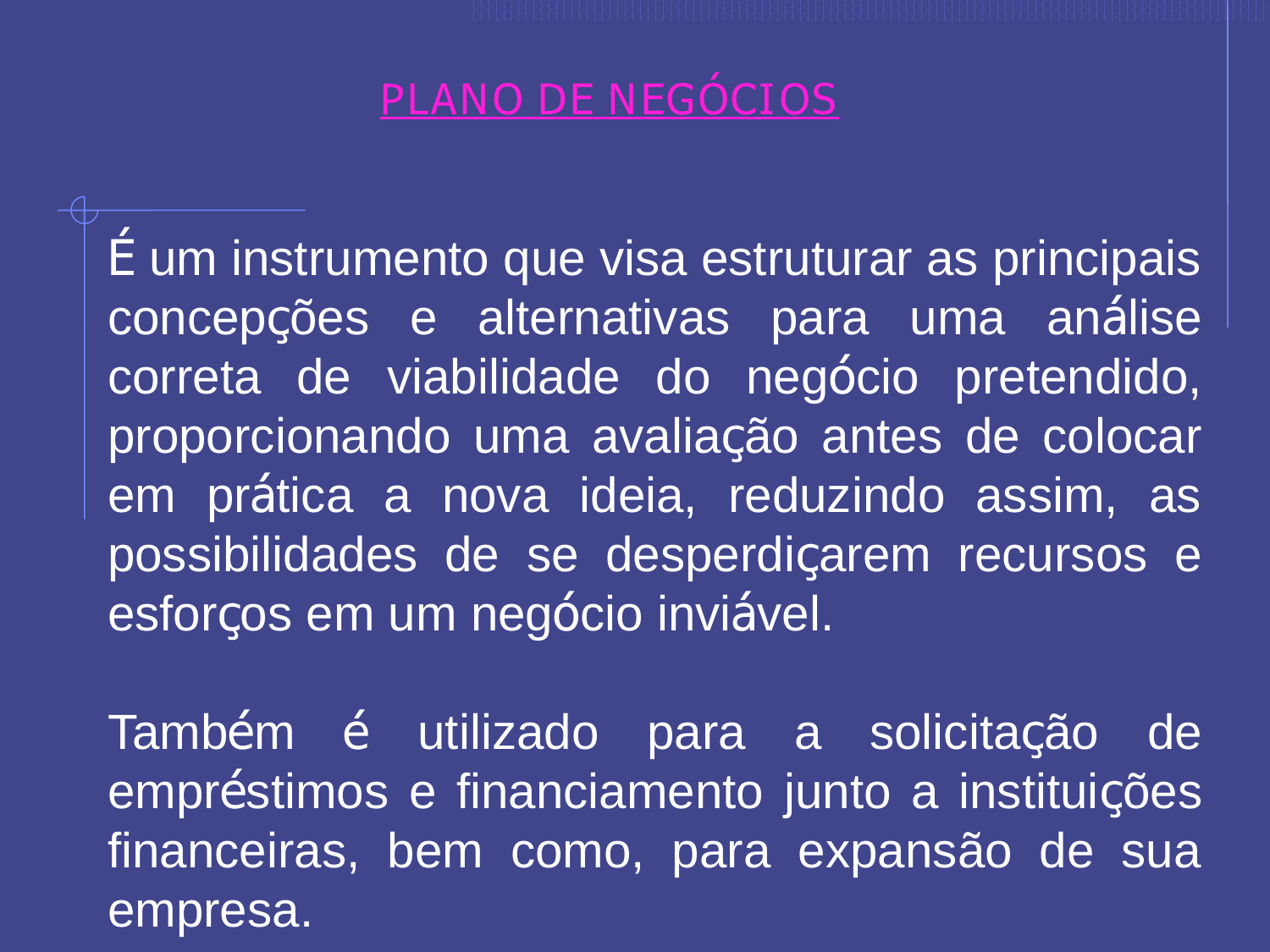

PLANO DE NEGÓCIOS
É um instrumento que visa estruturar as principais concepções e alternativas para uma análise correta de viabilidade do negócio pretendido, proporcionando uma avaliação antes de colocar em prática a nova ideia, reduzindo assim, as possibilidades de se desperdiçarem recursos e esforços em um negócio inviável.

Também é utilizado para a solicitação de empréstimos e financiamento junto a instituições financeiras, bem como, para expansão de sua empresa.